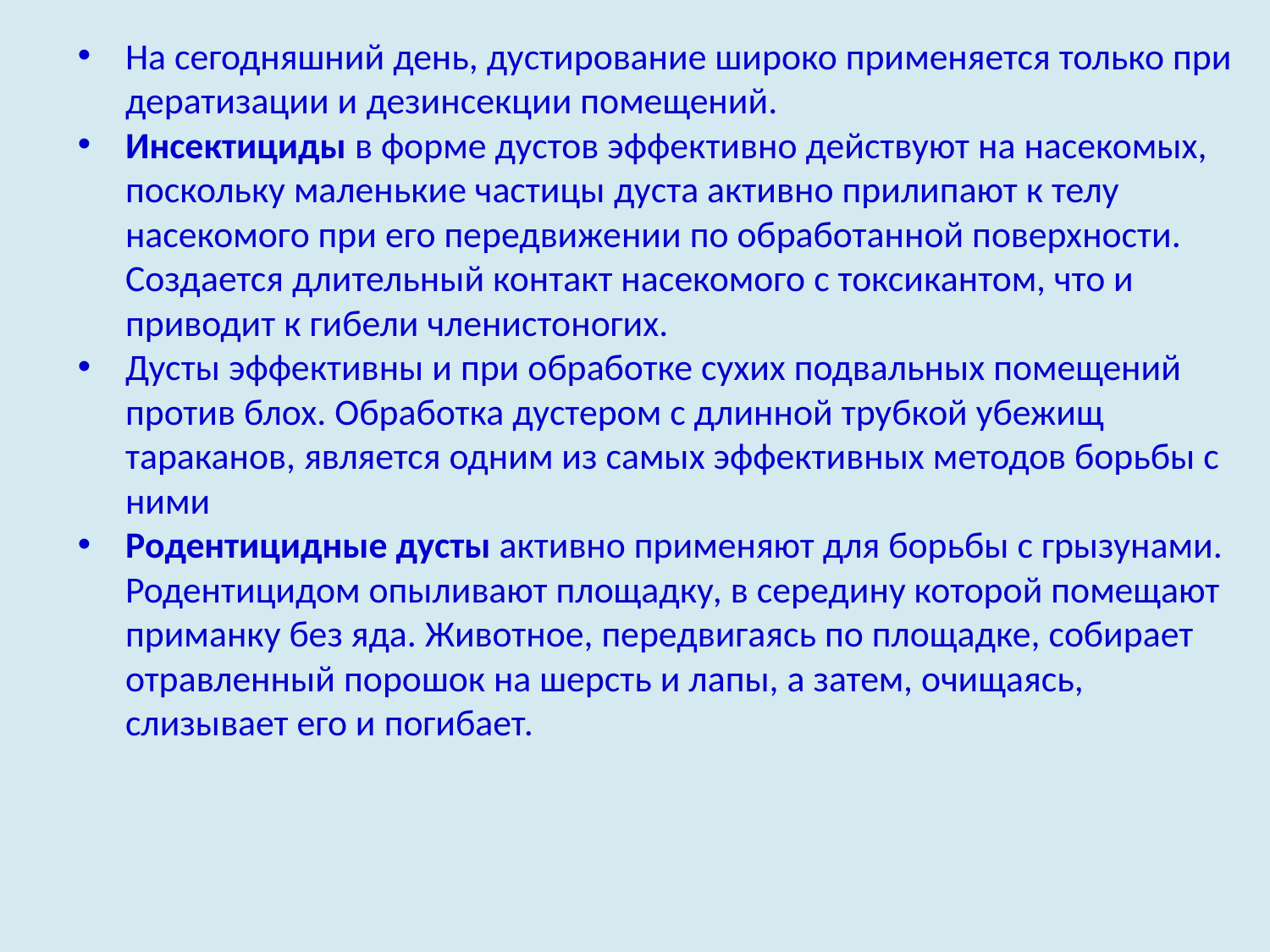

На сегодняшний день, дустирование широко применяется только при дератизации и дезинсекции помещений.
Инсектициды в форме дустов эффективно действуют на насекомых, поскольку маленькие частицы дуста активно прилипают к телу насекомого при его передвижении по обработанной поверхности. Создается длительный контакт насекомого с токсикантом, что и приводит к гибели членистоногих.
Дусты эффективны и при обработке сухих подвальных помещений против блох. Обработка дустером с длинной трубкой убежищ тараканов, является одним из самых эффективных методов борьбы с ними
Родентицидные дусты активно применяют для борьбы с грызунами. Родентицидом опыливают площадку, в середину которой помещают приманку без яда. Животное, передвигаясь по площадке, собирает отравленный порошок на шерсть и лапы, а затем, очищаясь, слизывает его и погибает.